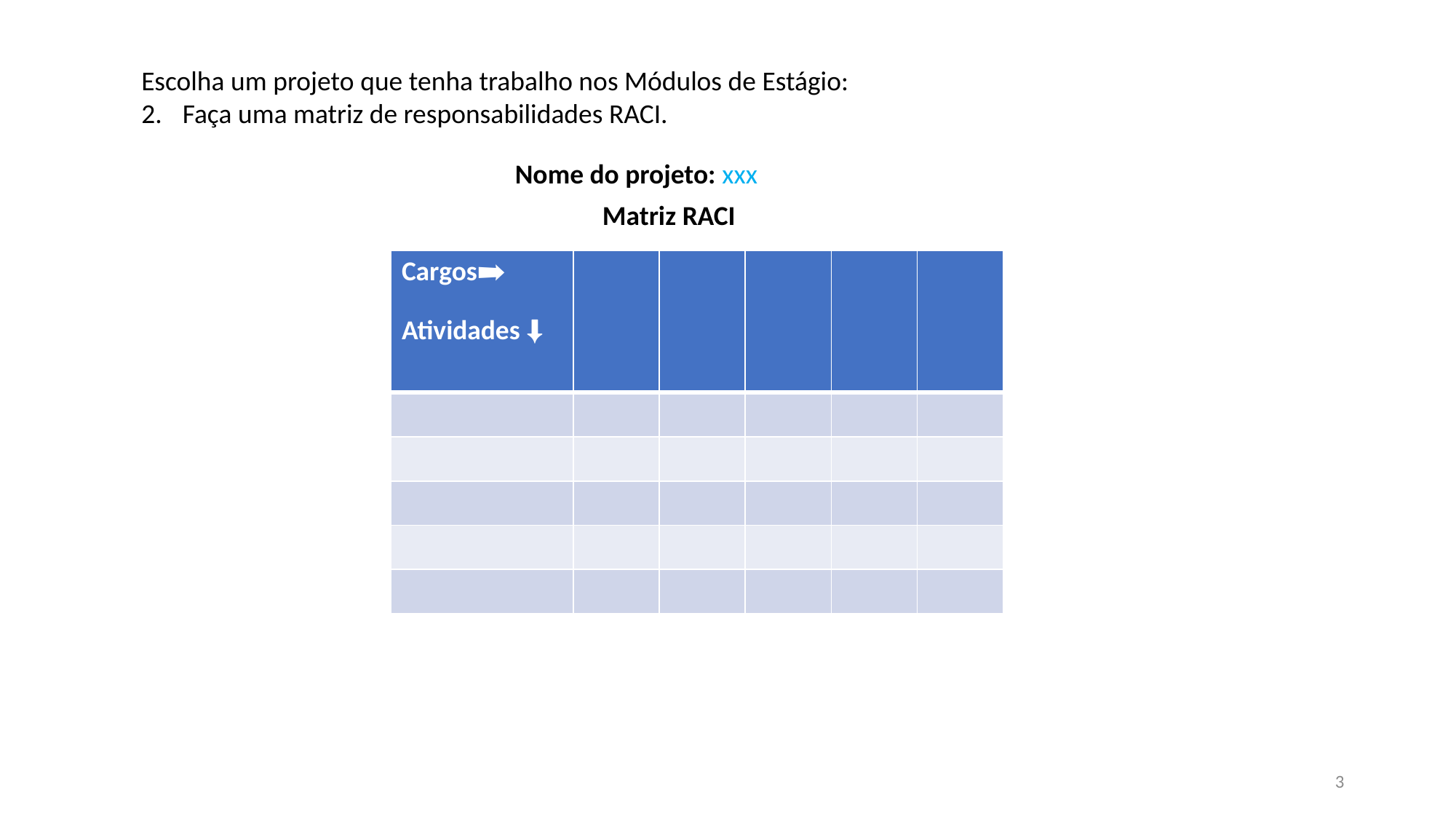

Escolha um projeto que tenha trabalho nos Módulos de Estágio:
Faça uma matriz de responsabilidades RACI.
Nome do projeto: xxx

Matriz RACI
| Cargos➡︎ Atividades ⬇︎ |  |  |  |  |  |
| --- | --- | --- | --- | --- | --- |
|  |  |  |  |  |  |
|  |  |  |  |  |  |
|  |  |  |  |  |  |
|  |  |  |  |  |  |
|  |  |  |  |  |  |

3